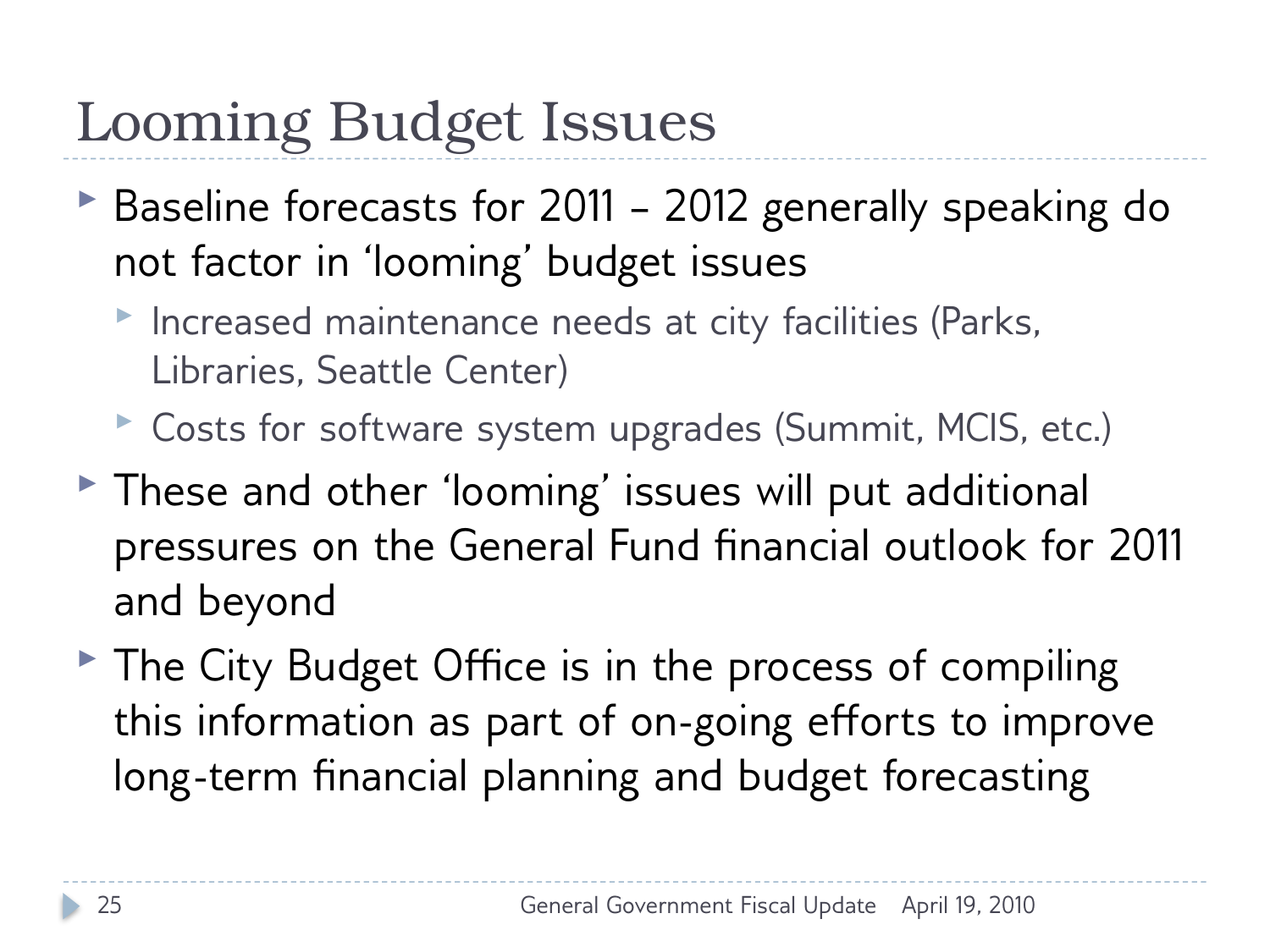

# Looming Budget Issues
Baseline forecasts for 2011 – 2012 generally speaking do not factor in ‘looming’ budget issues
Increased maintenance needs at city facilities (Parks, Libraries, Seattle Center)
Costs for software system upgrades (Summit, MCIS, etc.)
These and other ‘looming’ issues will put additional pressures on the General Fund financial outlook for 2011 and beyond
The City Budget Office is in the process of compiling this information as part of on-going efforts to improve long-term financial planning and budget forecasting
25
General Government Fiscal Update
April 19, 2010